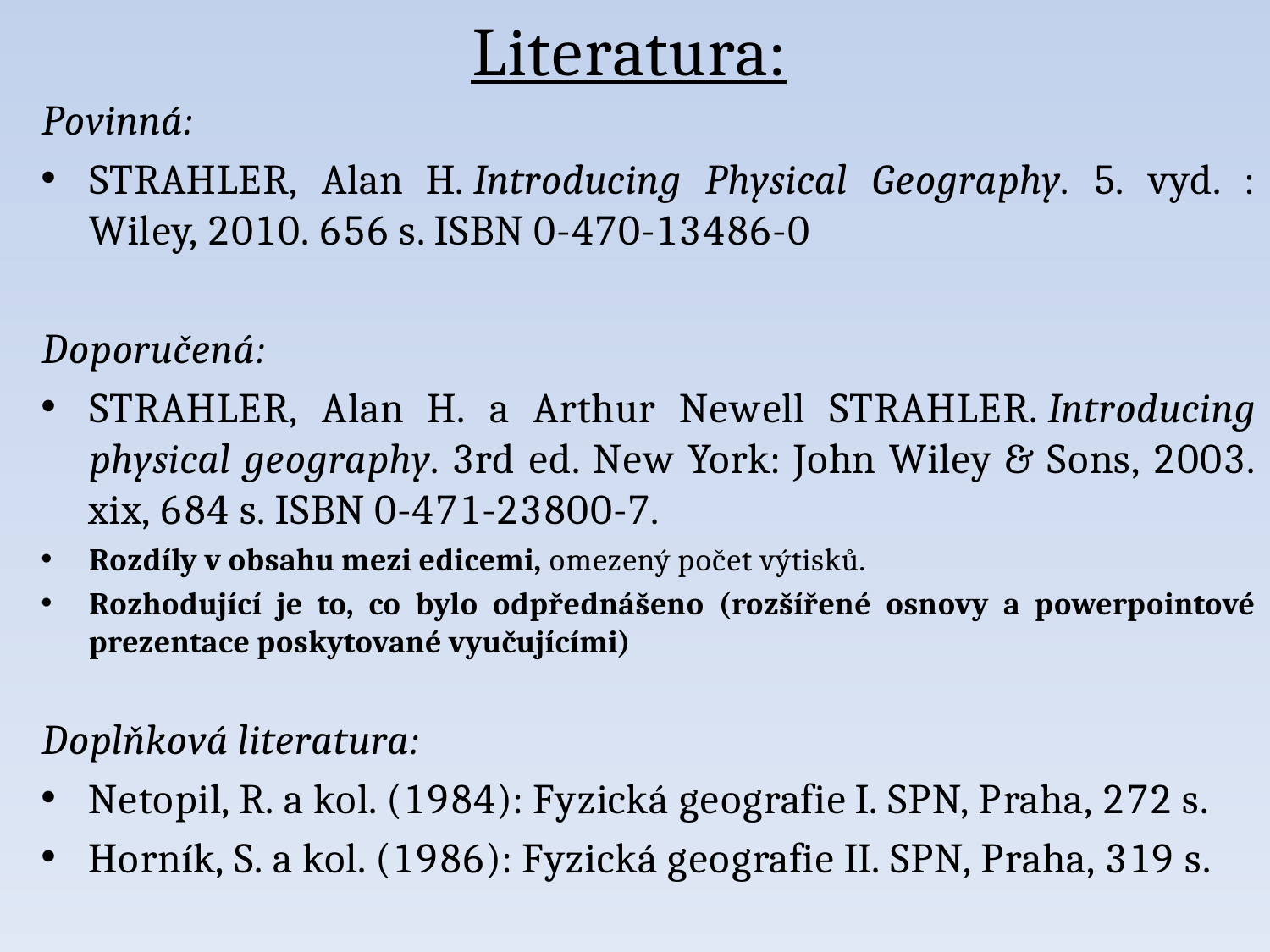

# Literatura:
Povinná:
STRAHLER, Alan H. Introducing Physical Geography. 5. vyd. : Wiley, 2010. 656 s. ISBN 0-470-13486-0

Doporučená:
STRAHLER, Alan H. a Arthur Newell STRAHLER. Introducing physical geography. 3rd ed. New York: John Wiley & Sons, 2003. xix, 684 s. ISBN 0-471-23800-7.
Rozdíly v obsahu mezi edicemi, omezený počet výtisků.
Rozhodující je to, co bylo odpřednášeno (rozšířené osnovy a powerpointové prezentace poskytované vyučujícími)

Doplňková literatura:
Netopil, R. a kol. (1984): Fyzická geografie I. SPN, Praha, 272 s.
Horník, S. a kol. (1986): Fyzická geografie II. SPN, Praha, 319 s.